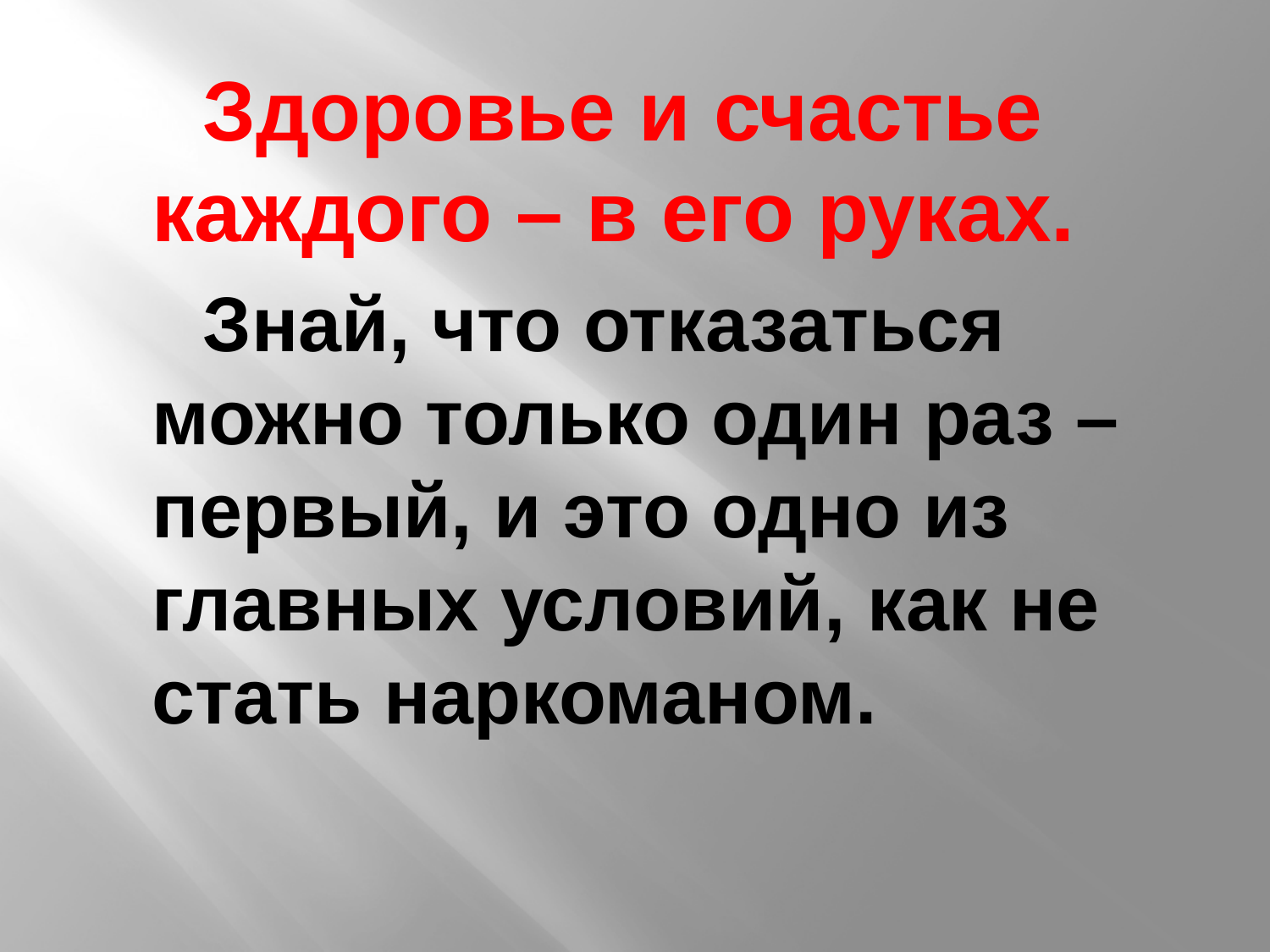

Здоровье и счастье каждого – в его руках.
     Знай, что отказаться можно только один раз – первый, и это одно из главных условий, как не стать наркоманом.